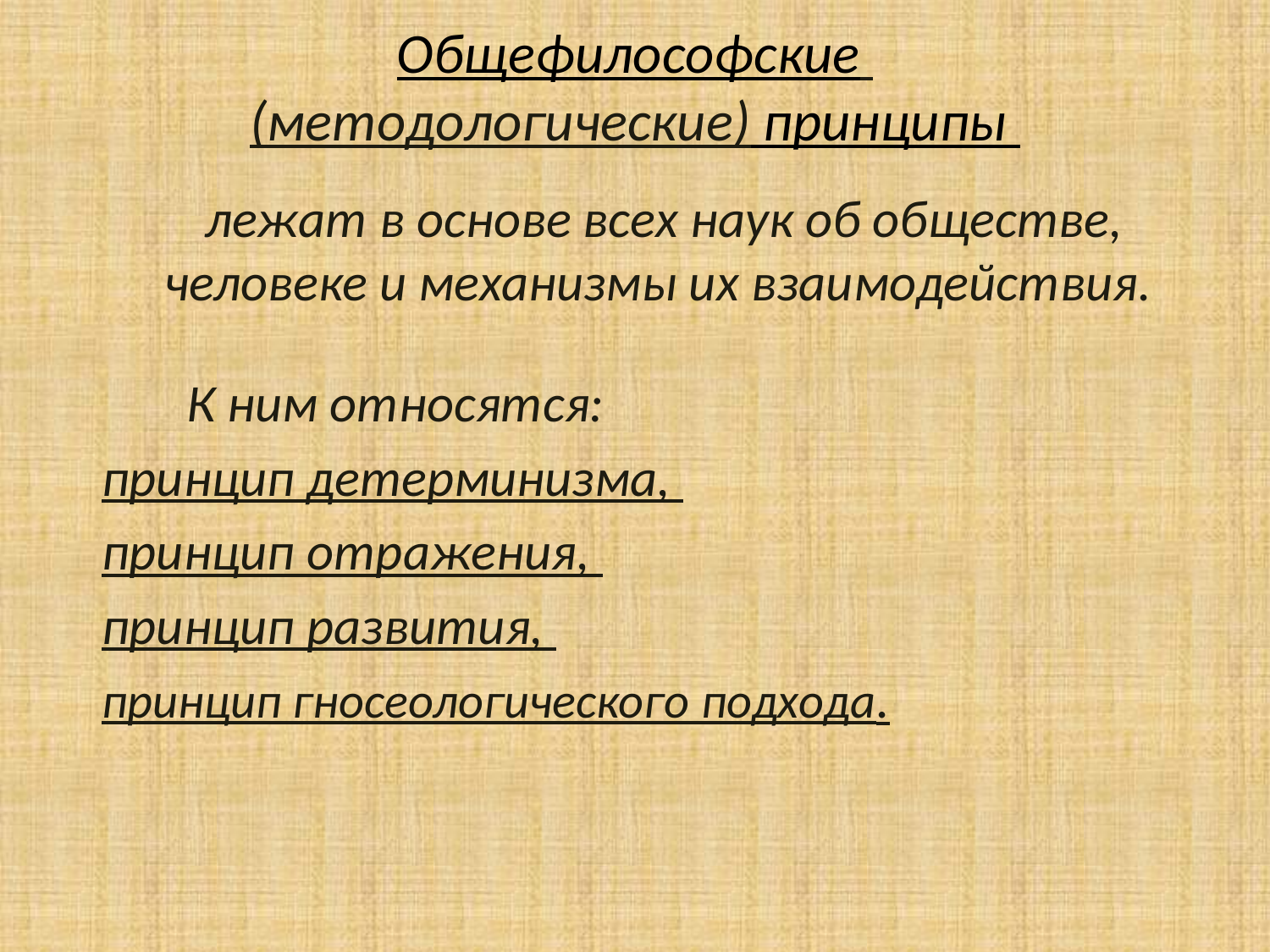

# Общефилософские (методологические) принципы
лежат в основе всех наук об обществе, человеке и механизмы их взаимодействия.

       К ним относятся:
принцип детерминизма,
принцип отражения,
принцип развития,
принцип гносеологического подхода.